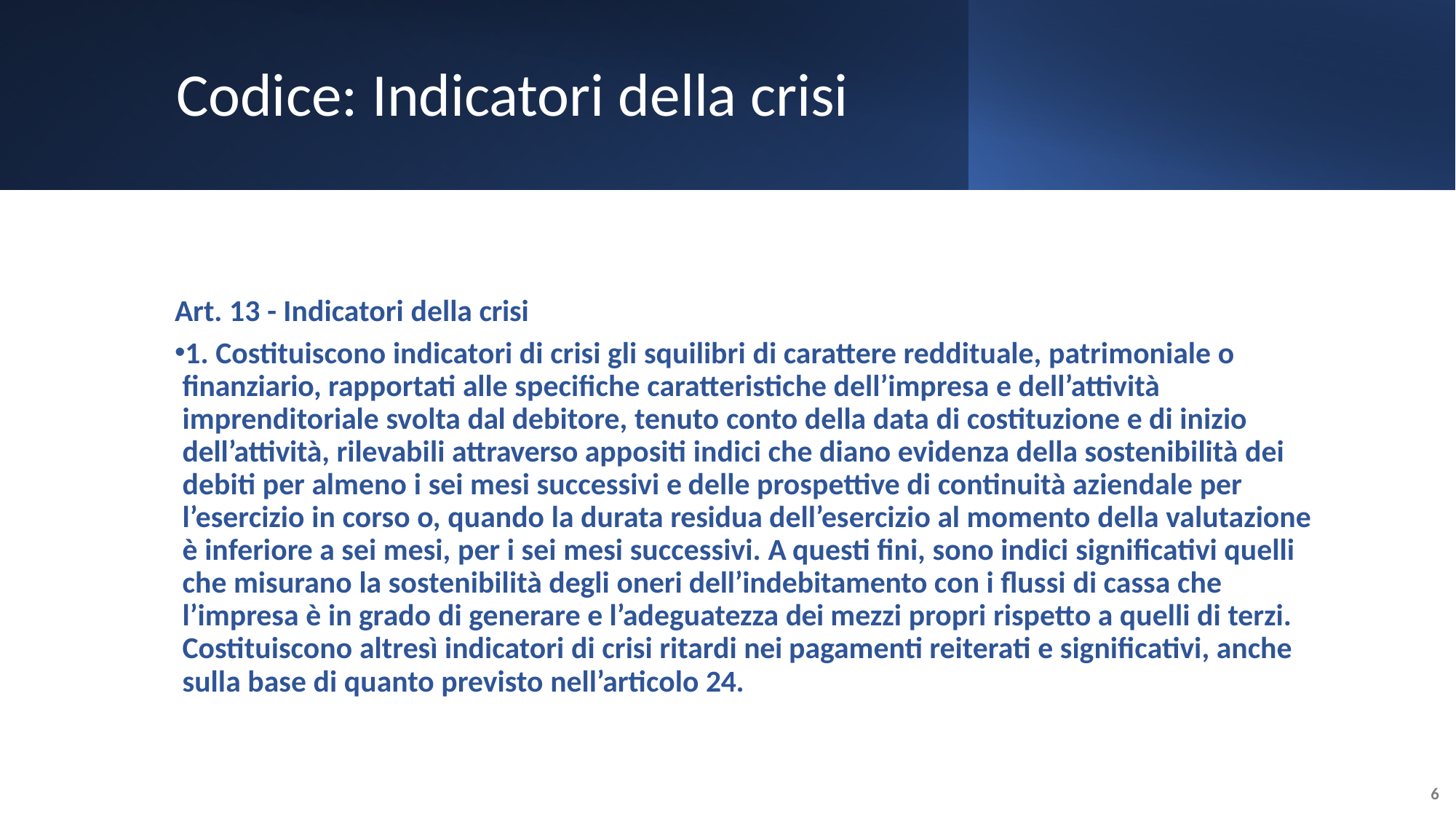

# Codice: Indicatori della crisi
Art. 13 - Indicatori della crisi
1. Costituiscono indicatori di crisi gli squilibri di carattere reddituale, patrimoniale o finanziario, rapportati alle specifiche caratteristiche dell’impresa e dell’attività imprenditoriale svolta dal debitore, tenuto conto della data di costituzione e di inizio dell’attività, rilevabili attraverso appositi indici che diano evidenza della sostenibilità dei debiti per almeno i sei mesi successivi e delle prospettive di continuità aziendale per l’esercizio in corso o, quando la durata residua dell’esercizio al momento della valutazione è inferiore a sei mesi, per i sei mesi successivi. A questi fini, sono indici significativi quelli che misurano la sostenibilità degli oneri dell’indebitamento con i flussi di cassa che l’impresa è in grado di generare e l’adeguatezza dei mezzi propri rispetto a quelli di terzi. Costituiscono altresì indicatori di crisi ritardi nei pagamenti reiterati e significativi, anche sulla base di quanto previsto nell’articolo 24.
6